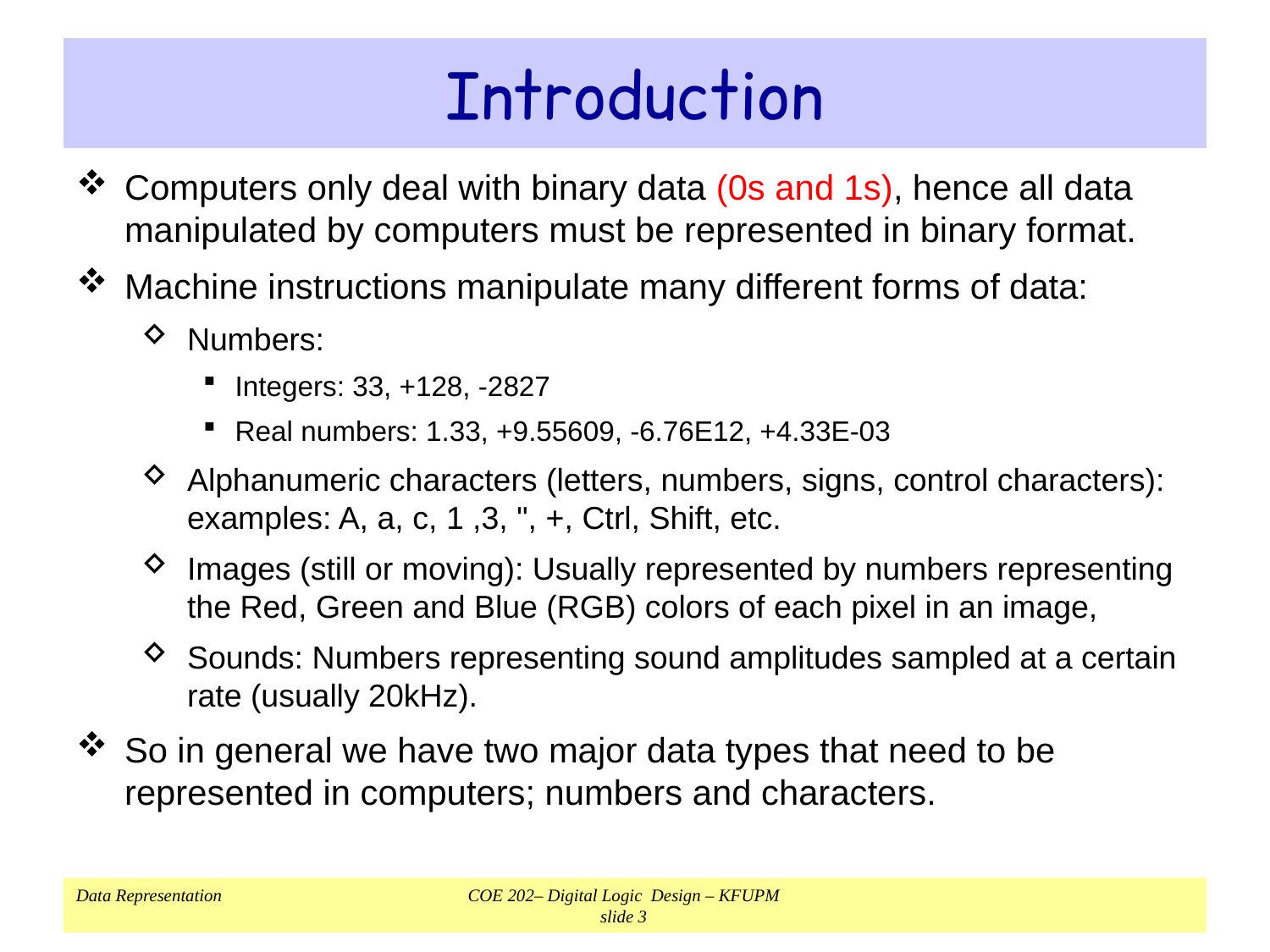

# Introduction
Computers only deal with binary data (0s and 1s), hence all data manipulated by computers must be represented in binary format.
Machine instructions manipulate many different forms of data:
Numbers:
Integers: 33, +128, -2827
Real numbers: 1.33, +9.55609, -6.76E12, +4.33E-03
Alphanumeric characters (letters, numbers, signs, control characters): examples: A, a, c, 1 ,3, ", +, Ctrl, Shift, etc.
Images (still or moving): Usually represented by numbers representing the Red, Green and Blue (RGB) colors of each pixel in an image,
Sounds: Numbers representing sound amplitudes sampled at a certain rate (usually 20kHz).
So in general we have two major data types that need to be represented in computers; numbers and characters.